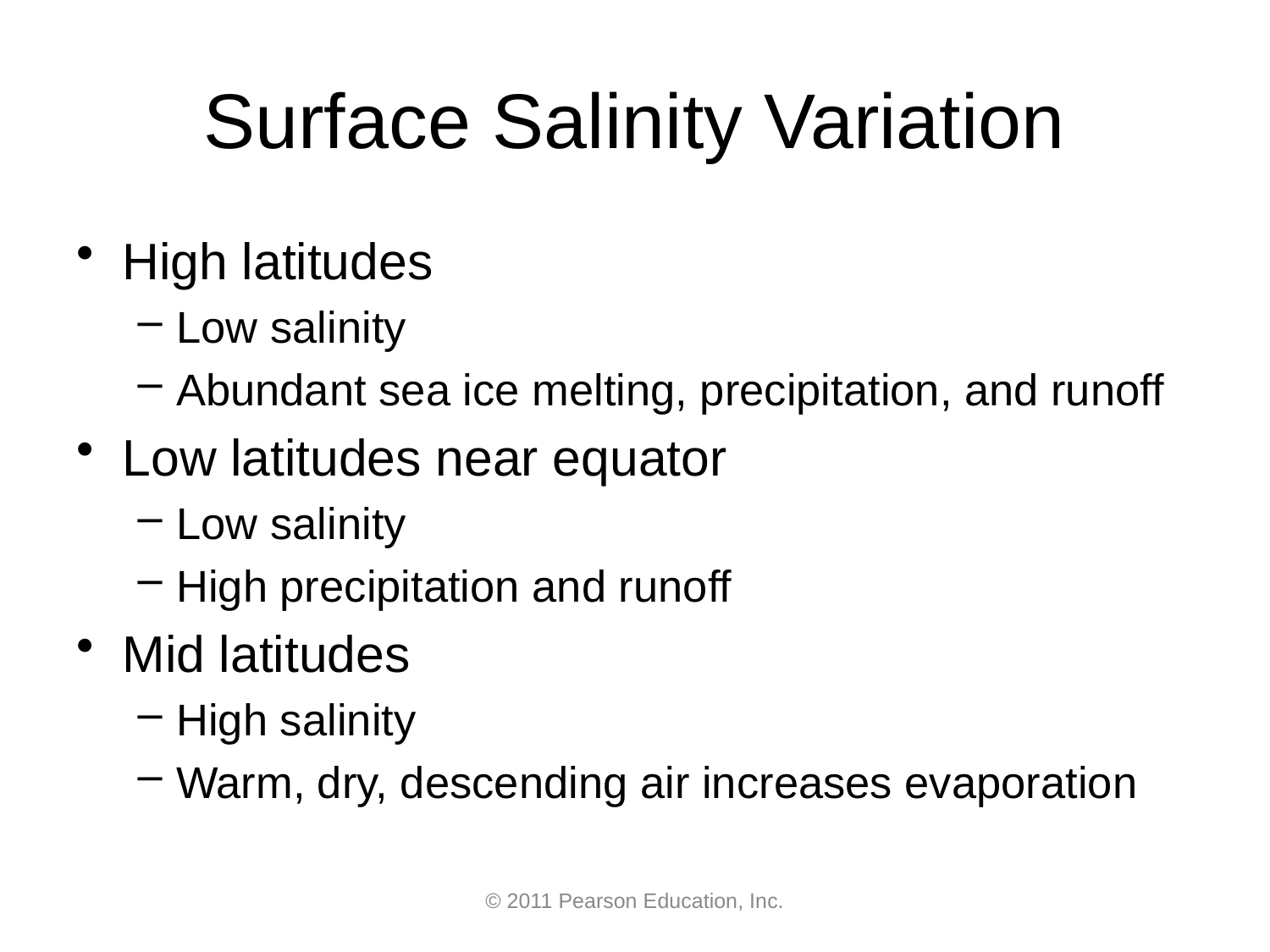

Surface Salinity Variation
High latitudes
Low salinity
Abundant sea ice melting, precipitation, and runoff
Low latitudes near equator
Low salinity
High precipitation and runoff
Mid latitudes
High salinity
Warm, dry, descending air increases evaporation

© 2011 Pearson Education, Inc.